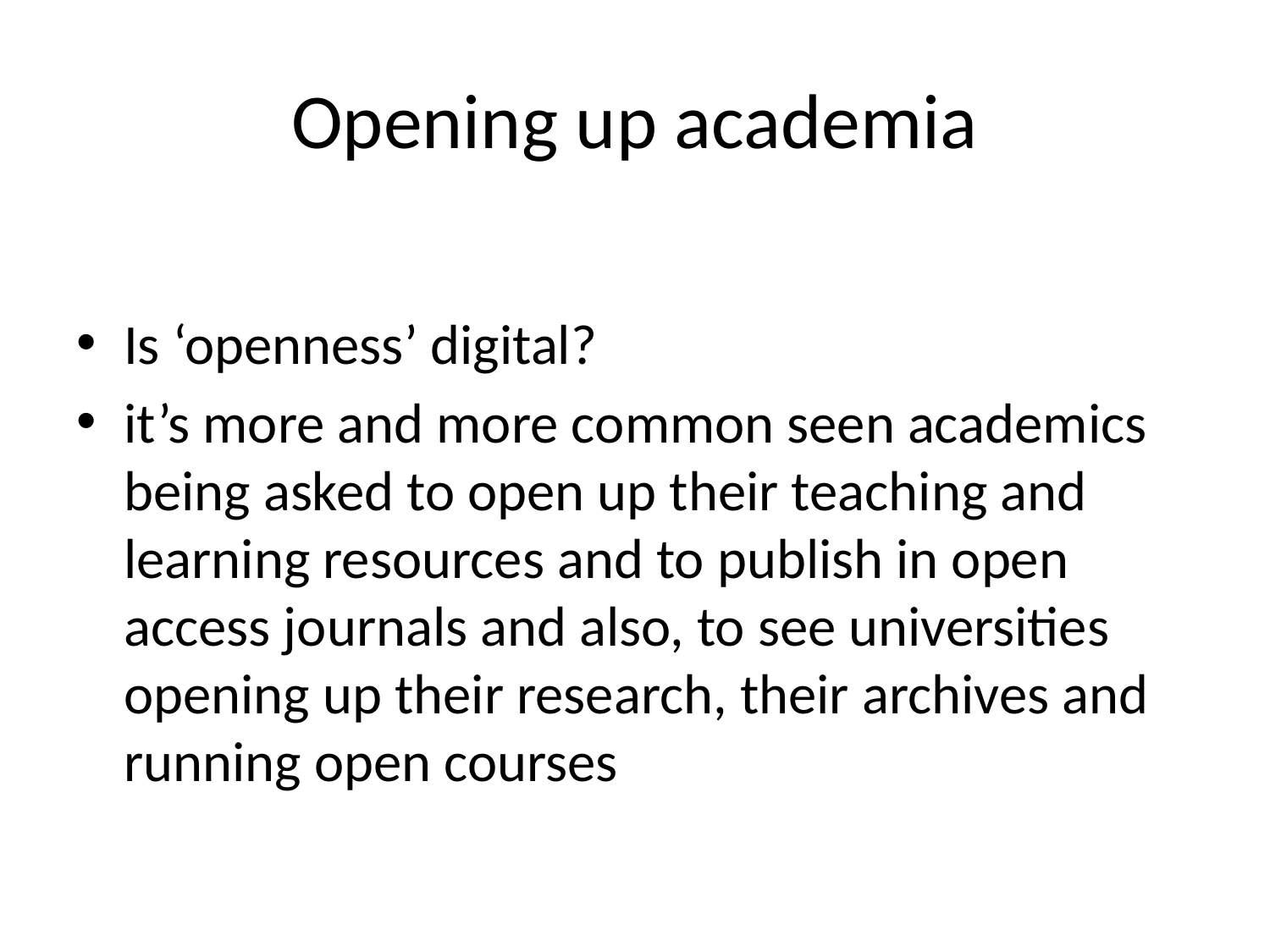

# Opening up academia

Is ‘openness’ digital?
it’s more and more common seen academics being asked to open up their teaching and learning resources and to publish in open access journals and also, to see universities opening up their research, their archives and running open courses